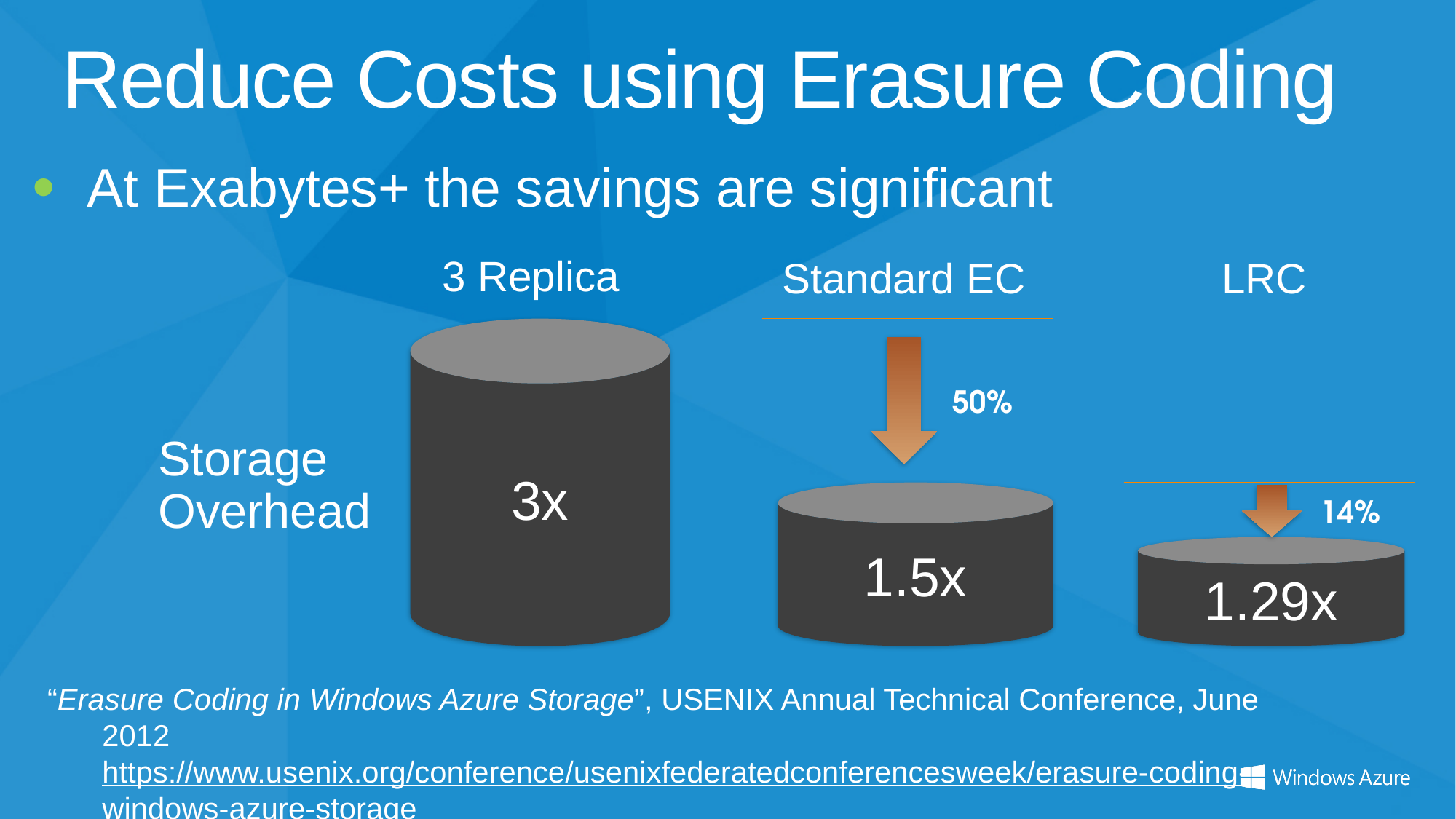

# Reduce Costs using Erasure Coding
At Exabytes+ the savings are significant
3 Replica
Standard EC
LRC
3x

50%
Storage
Overhead
1.5x

14%
1.29x
“Erasure Coding in Windows Azure Storage”, USENIX Annual Technical Conference, June 2012
https://www.usenix.org/conference/usenixfederatedconferencesweek/erasure-coding-windows-azure-storage